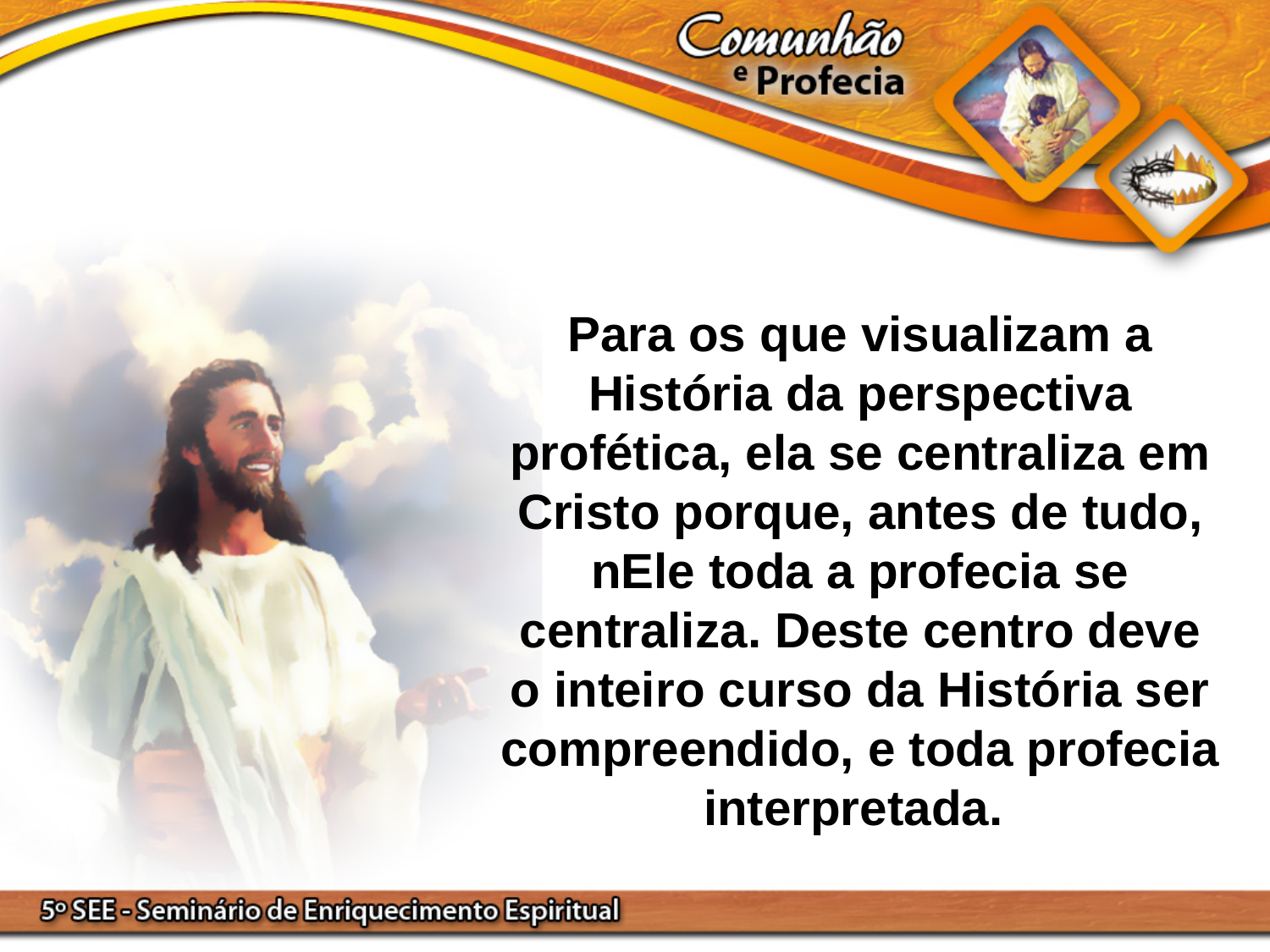

Para os que visualizam a História da perspectiva profética, ela se centraliza em Cristo porque, antes de tudo, nEle toda a profecia se centraliza. Deste centro deve o inteiro curso da História ser compreendido, e toda profecia interpretada.